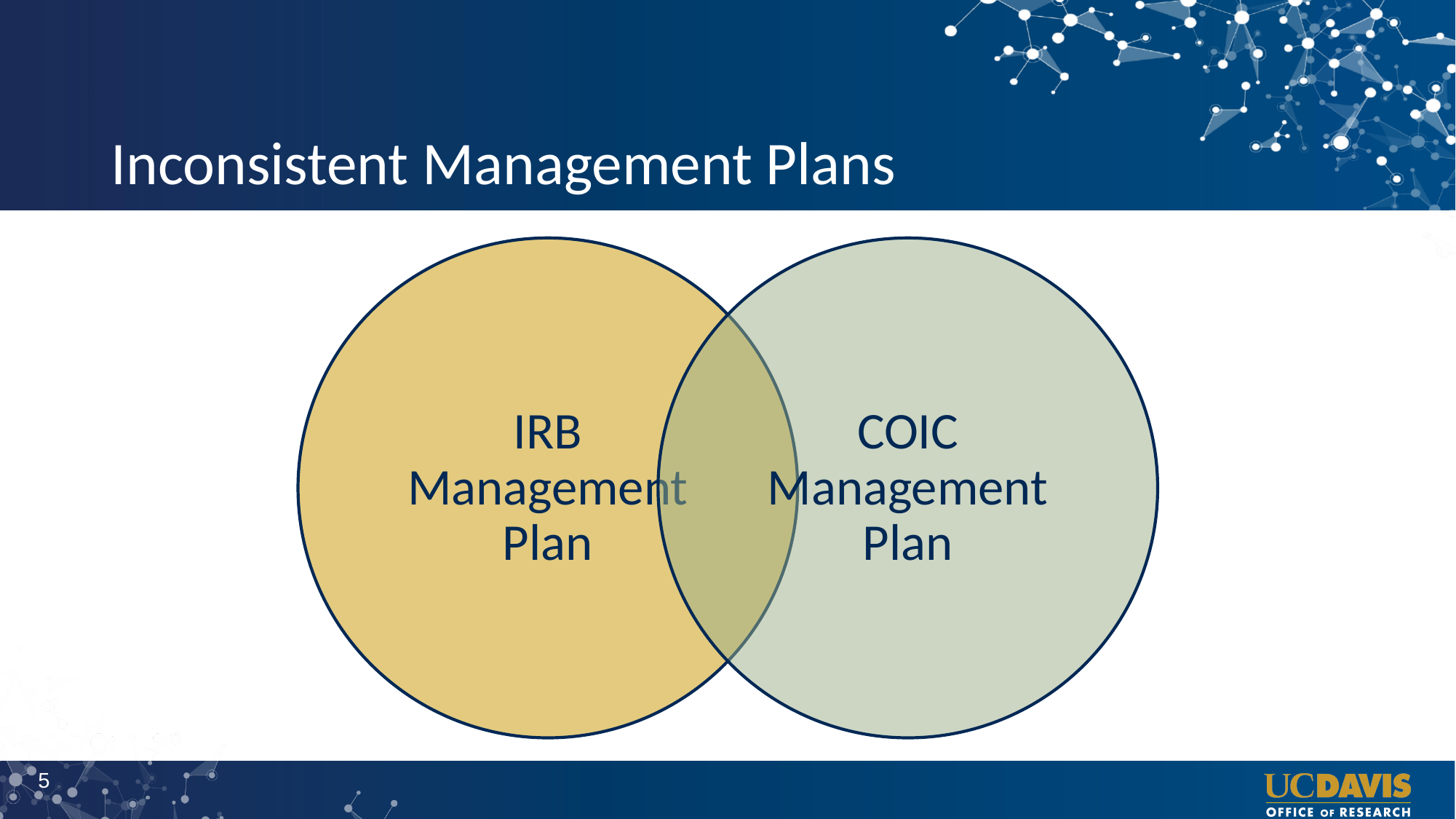

# Inconsistent Management Plans
IRB Management Plan
COIC Management Plan